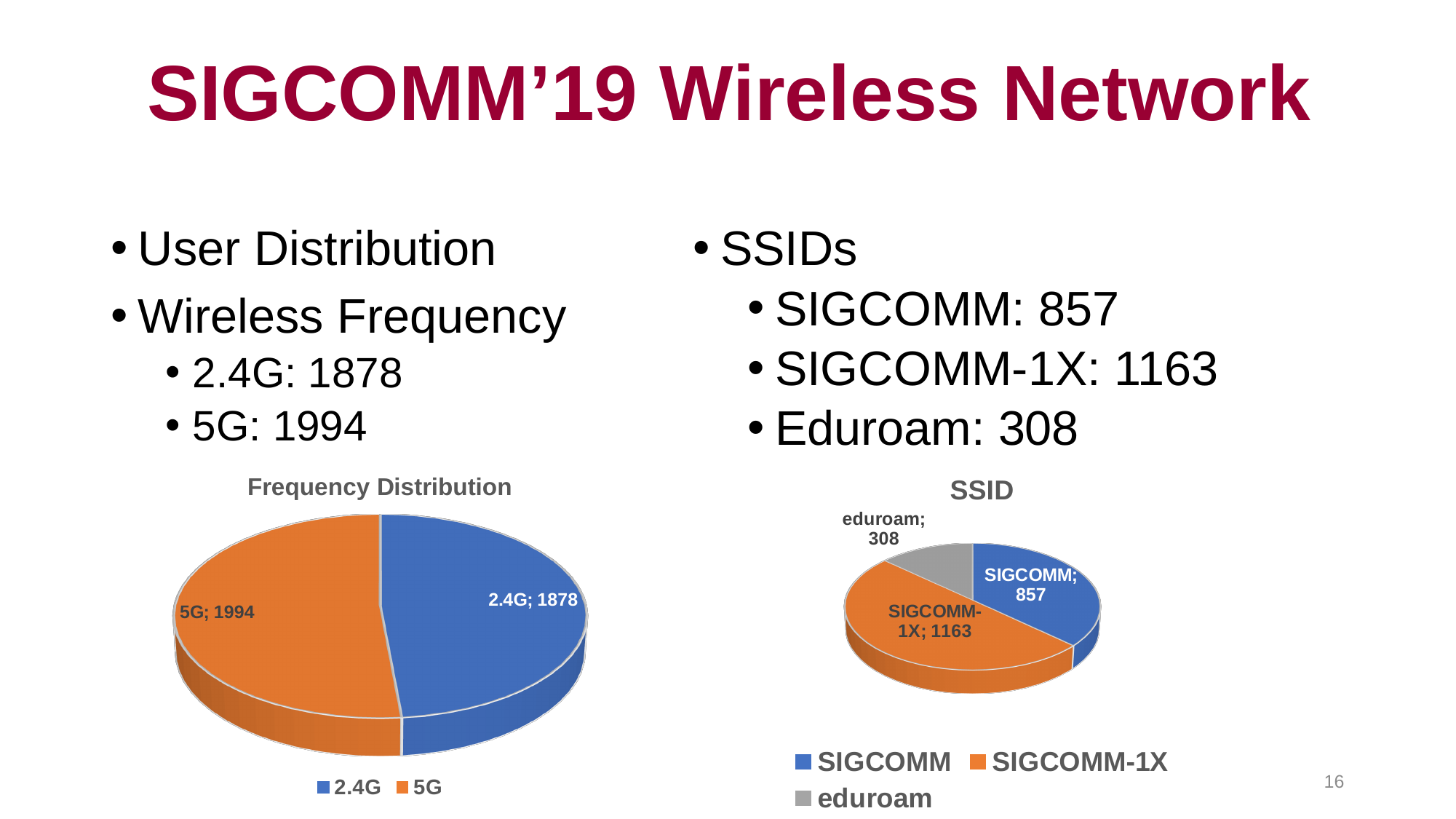

# SIGCOMM’19 Wireless Network
User Distribution
Wireless Frequency
2.4G: 1878
5G: 1994
SSIDs
SIGCOMM: 857
SIGCOMM-1X: 1163
Eduroam: 308

[unsupported chart]

[unsupported chart]

16